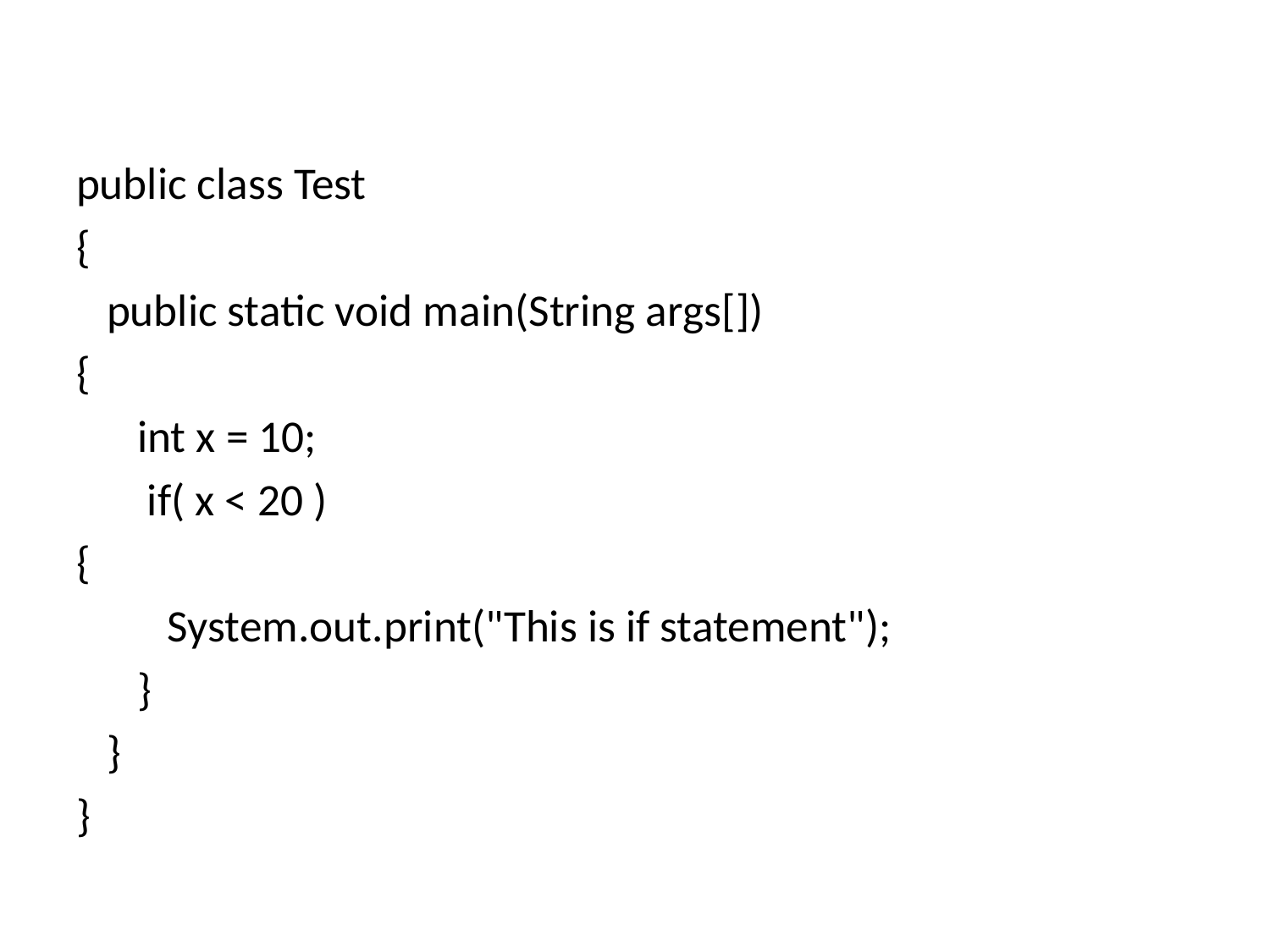

public class Test
{
   public static void main(String args[])
{
      int x = 10;
       if( x < 20 )
{
         System.out.print("This is if statement");
      }
   }
}